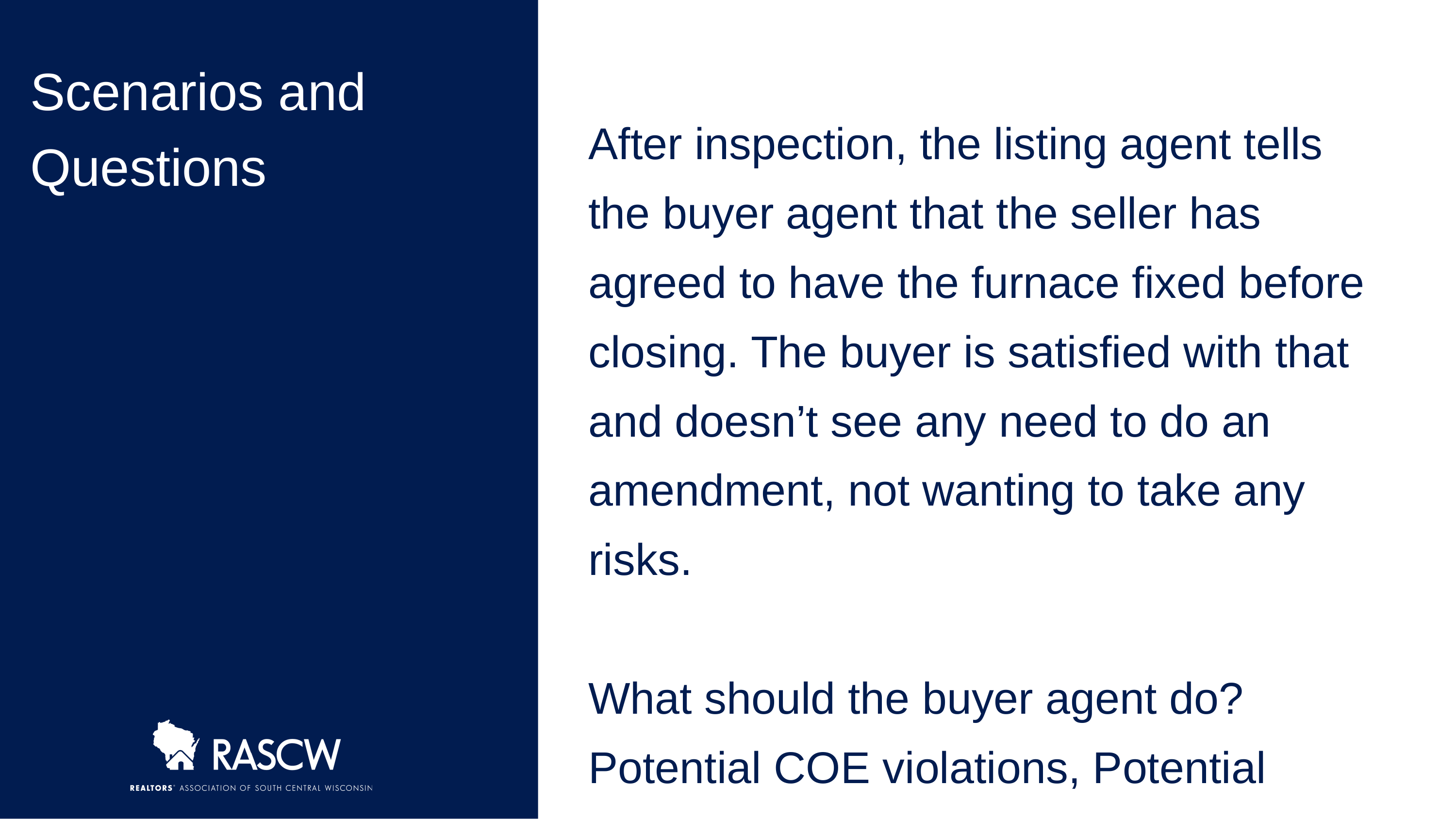

Scenarios and Questions
After inspection, the listing agent tells the buyer agent that the seller has agreed to have the furnace fixed before closing. The buyer is satisfied with that and doesn’t see any need to do an amendment, not wanting to take any risks.

What should the buyer agent do? Potential COE violations, Potential Risks?